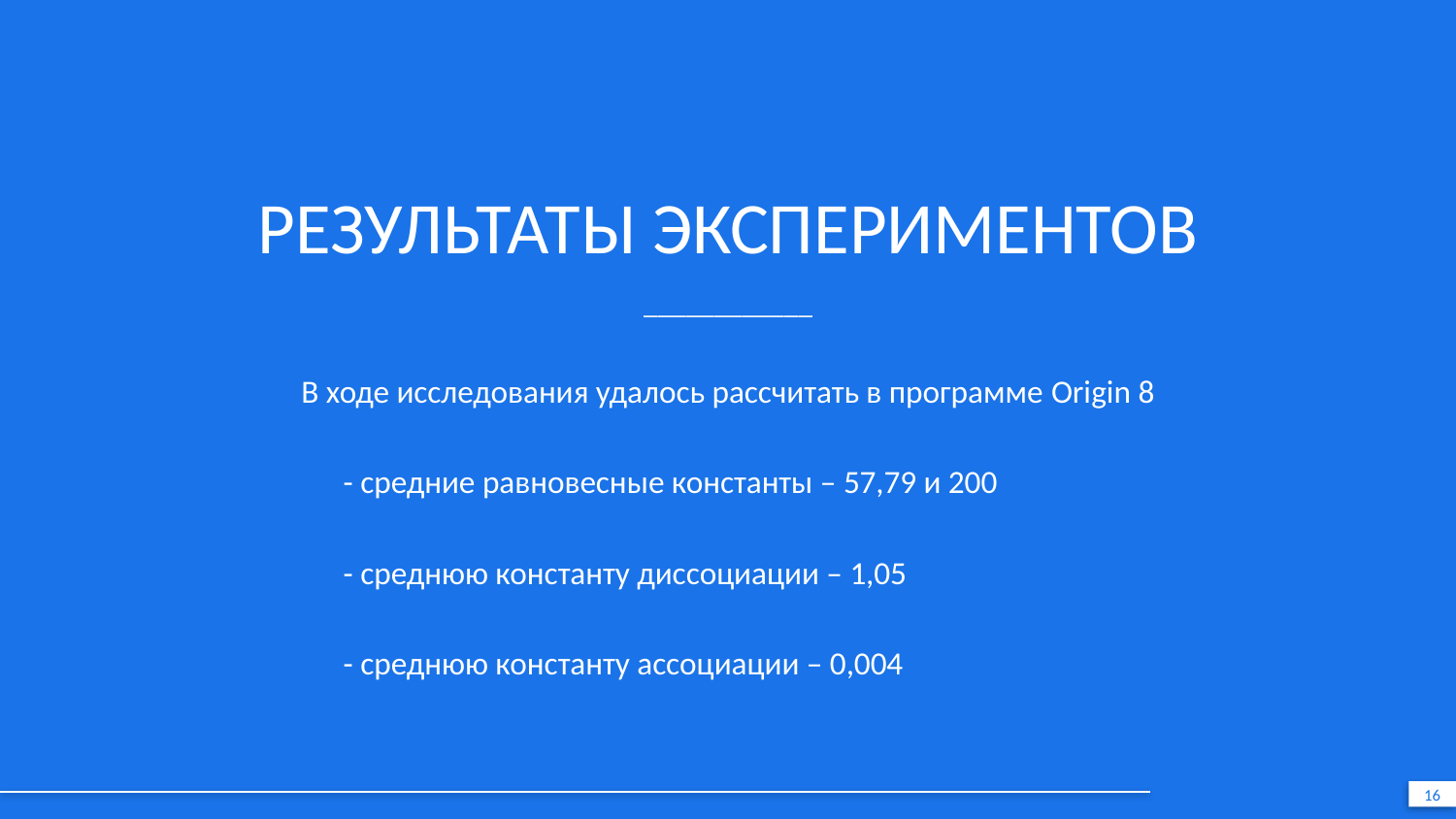

РЕЗУЛЬТАТЫ ЭКСПЕРИМЕНТОВ
____________
В ходе исследования удалось рассчитать в программе Origin 8
	   - средние равновесные константы – 57,79 и 200
	   - среднюю константу диссоциации – 1,05
	   - среднюю константу ассоциации – 0,004
16